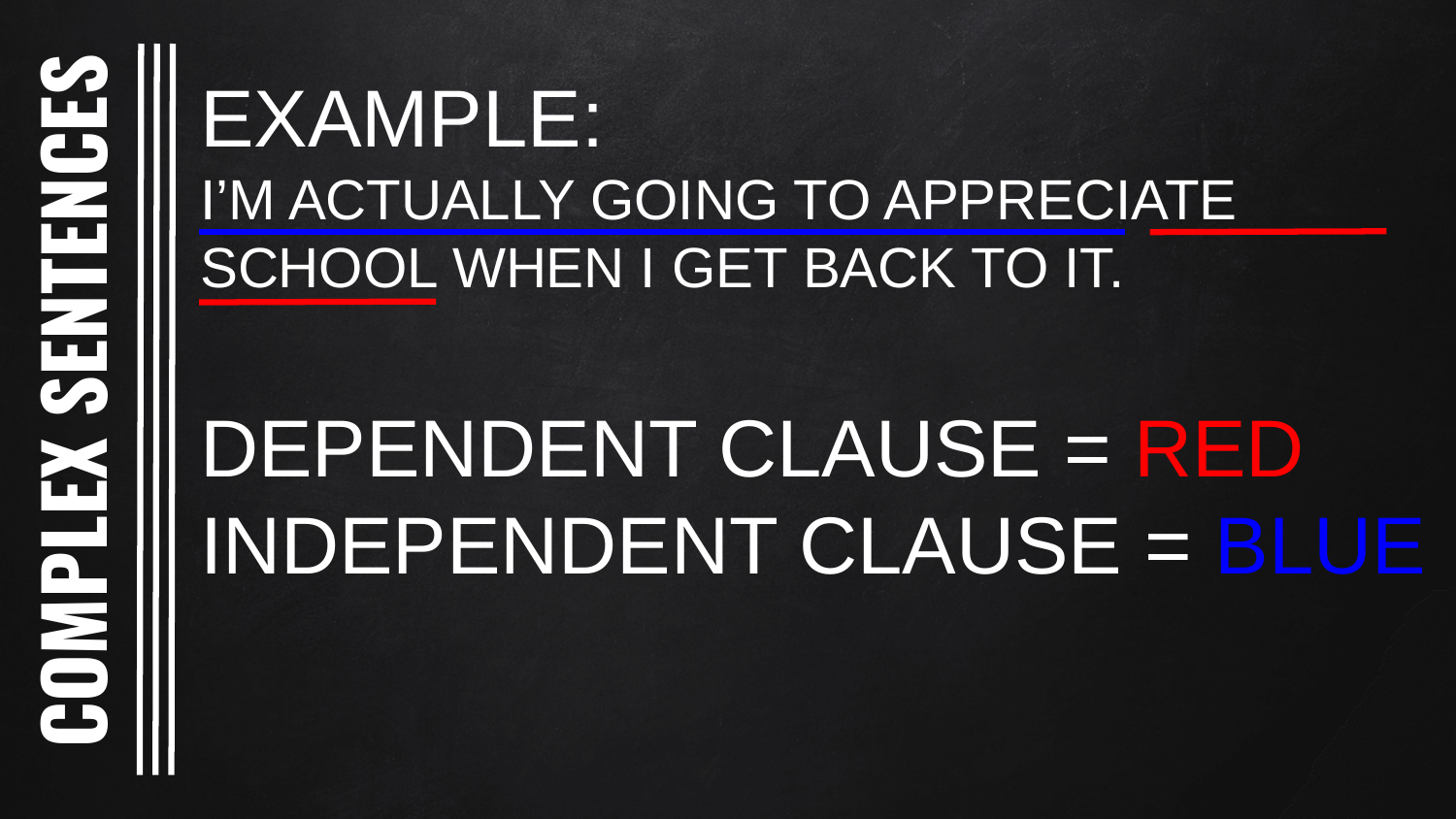

EXAMPLE:
I’M ACTUALLY GOING TO APPRECIATE SCHOOL WHEN I GET BACK TO IT.

DEPENDENT CLAUSE = RED
INDEPENDENT CLAUSE = BLUE
COMPLEX SENTENCES